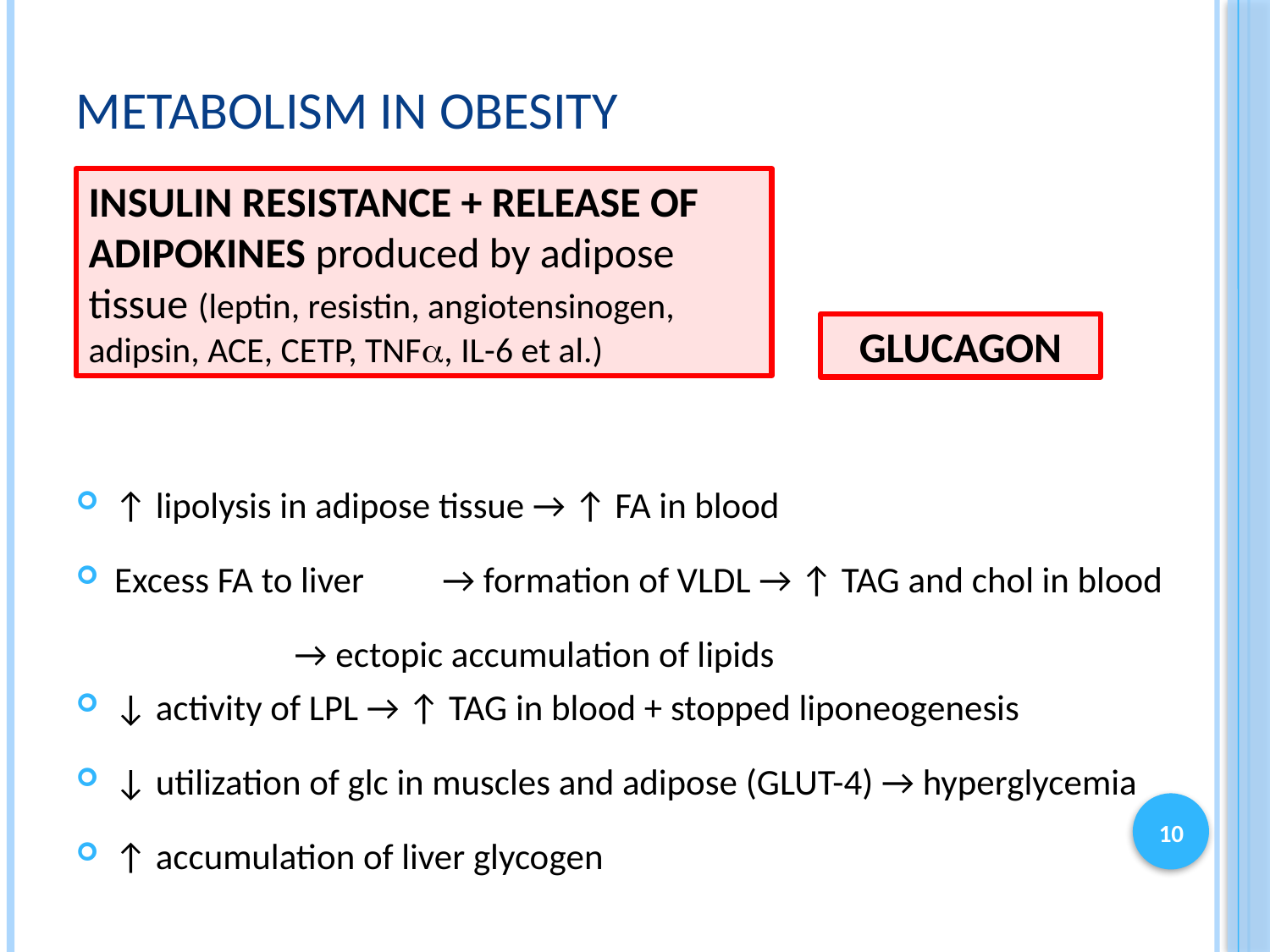

# Metabolism in obesity
INSULIN RESISTANCE + RELEASE OF ADIPOKINES produced by adipose tissue (leptin, resistin, angiotensinogen, adipsin, ACE, CETP, TNFα, IL-6 et al.)
GLUCAGON
↑ lipolysis in adipose tissue → ↑ FA in blood
Excess FA to liver 	→ formation of VLDL → ↑ TAG and chol in blood
	 		→ ectopic accumulation of lipids
↓ activity of LPL → ↑ TAG in blood + stopped liponeogenesis
↓ utilization of glc in muscles and adipose (GLUT-4) → hyperglycemia
↑ accumulation of liver glycogen
10